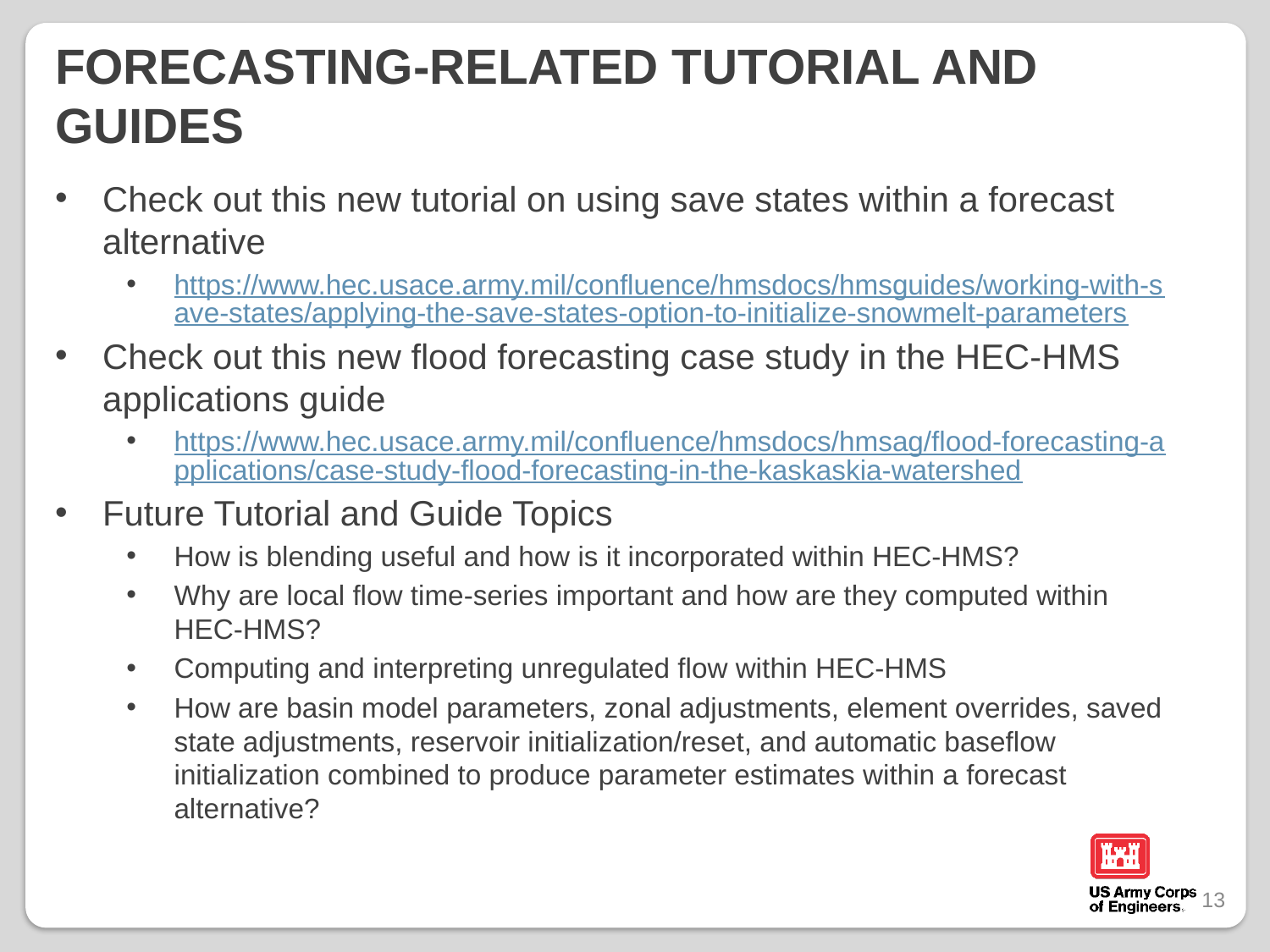

# Forecasting-Related Tutorial and Guides
Check out this new tutorial on using save states within a forecast alternative
https://www.hec.usace.army.mil/confluence/hmsdocs/hmsguides/working-with-save-states/applying-the-save-states-option-to-initialize-snowmelt-parameters
Check out this new flood forecasting case study in the HEC-HMS applications guide
https://www.hec.usace.army.mil/confluence/hmsdocs/hmsag/flood-forecasting-applications/case-study-flood-forecasting-in-the-kaskaskia-watershed
Future Tutorial and Guide Topics
How is blending useful and how is it incorporated within HEC-HMS?
Why are local flow time-series important and how are they computed within HEC-HMS?
Computing and interpreting unregulated flow within HEC-HMS
How are basin model parameters, zonal adjustments, element overrides, saved state adjustments, reservoir initialization/reset, and automatic baseflow initialization combined to produce parameter estimates within a forecast alternative?

13